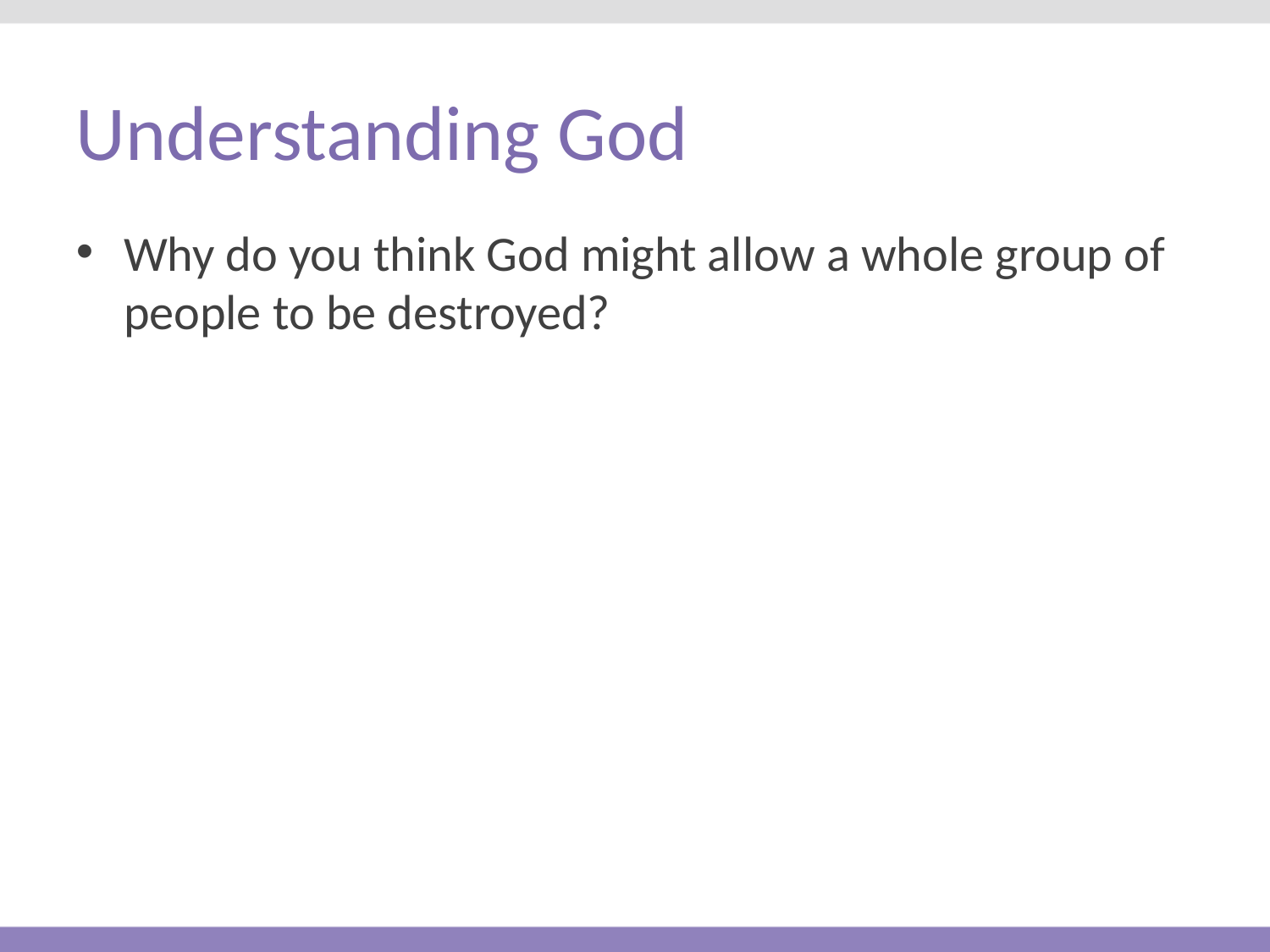

# Understanding God
Why do you think God might allow a whole group of people to be destroyed?